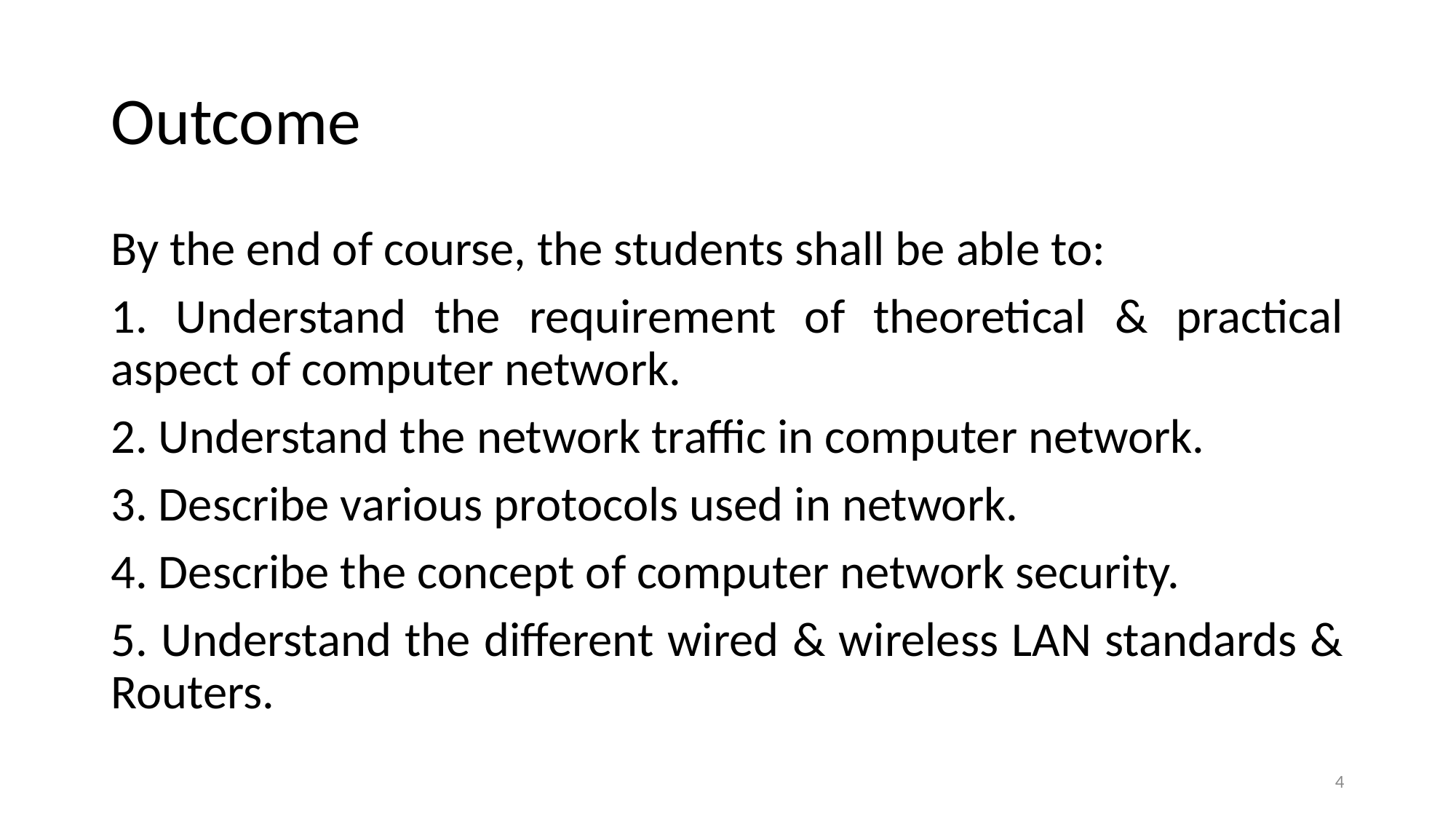

# Outcome
By the end of course, the students shall be able to:
1. Understand the requirement of theoretical & practical aspect of computer network.
2. Understand the network traffic in computer network.
3. Describe various protocols used in network.
4. Describe the concept of computer network security.
5. Understand the different wired & wireless LAN standards & Routers.
4